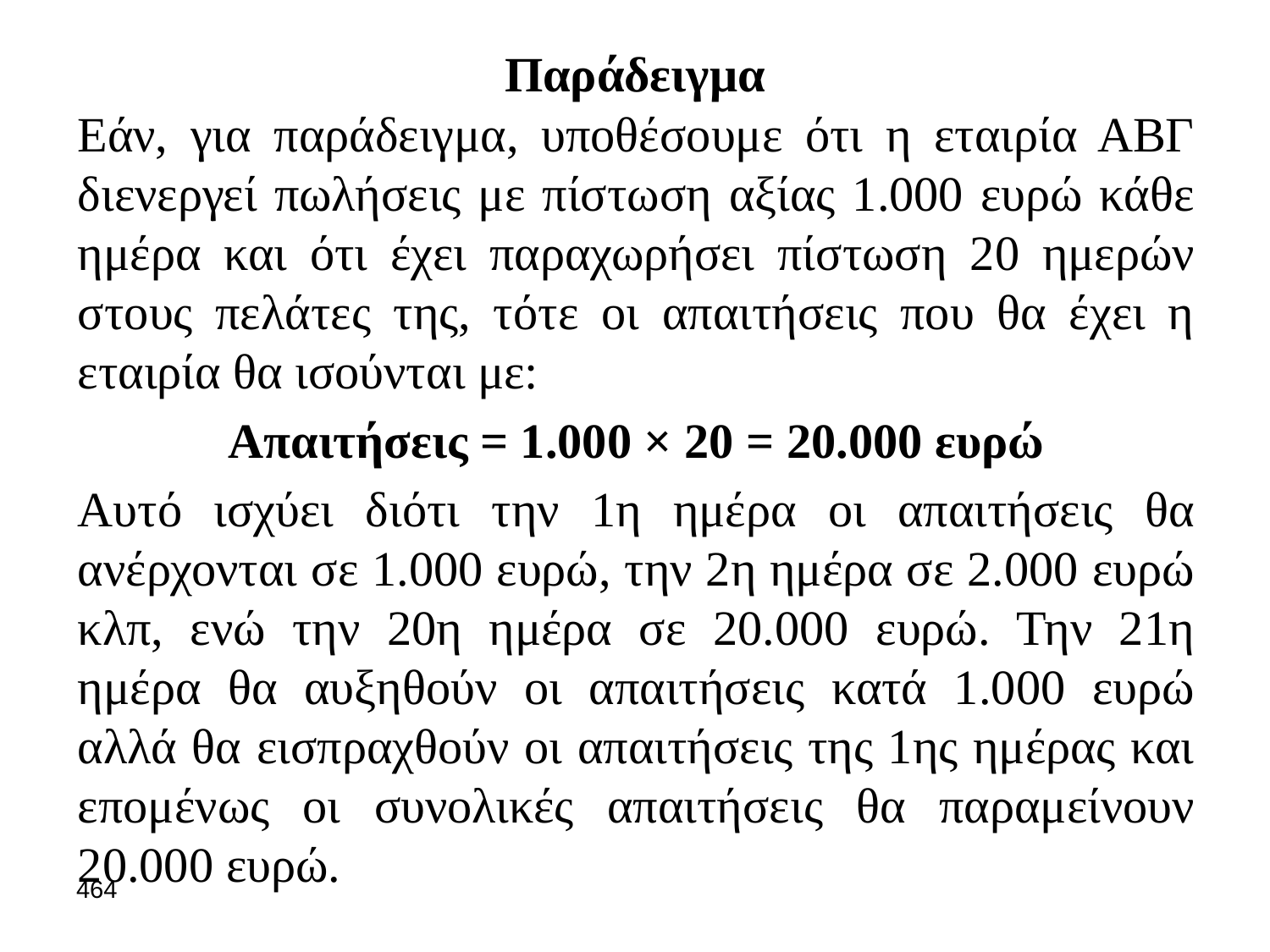

Παράδειγμα
Εάν, για παράδειγμα, υποθέσουμε ότι η εταιρία ΑΒΓ διενεργεί πωλήσεις με πίστωση αξίας 1.000 ευρώ κάθε ημέρα και ότι έχει παραχωρήσει πίστωση 20 ημερών στους πελάτες της, τότε οι απαιτήσεις που θα έχει η εταιρία θα ισούνται με:
Απαιτήσεις = 1.000 × 20 = 20.000 ευρώ
Αυτό ισχύει διότι την 1η ημέρα οι απαιτήσεις θα ανέρχονται σε 1.000 ευρώ, την 2η ημέρα σε 2.000 ευρώ κλπ, ενώ την 20η ημέρα σε 20.000 ευρώ. Την 21η ημέρα θα αυξηθούν οι απαιτήσεις κατά 1.000 ευρώ αλλά θα εισπραχθούν οι απαιτήσεις της 1ης ημέρας και επομένως οι συνολικές απαιτήσεις θα παραμείνουν 20.000 ευρώ.
464